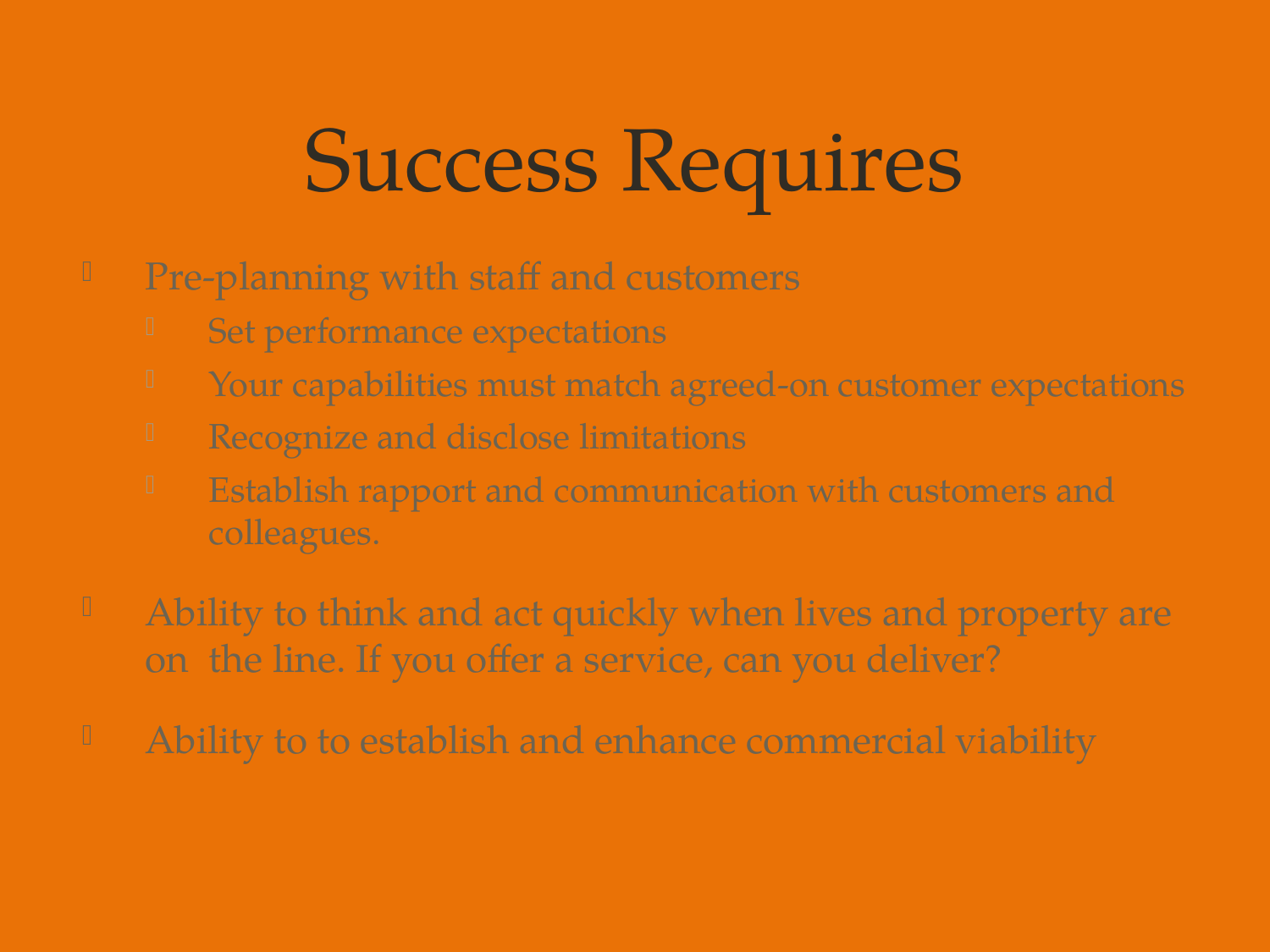

# Success Requires
Pre-planning with staff and customers
Set performance expectations
Your capabilities must match agreed-on customer expectations
Recognize and disclose limitations
Establish rapport and communication with customers and colleagues.
Ability to think and act quickly when lives and property are on  the line. If you offer a service, can you deliver?
Ability to to establish and enhance commercial viability